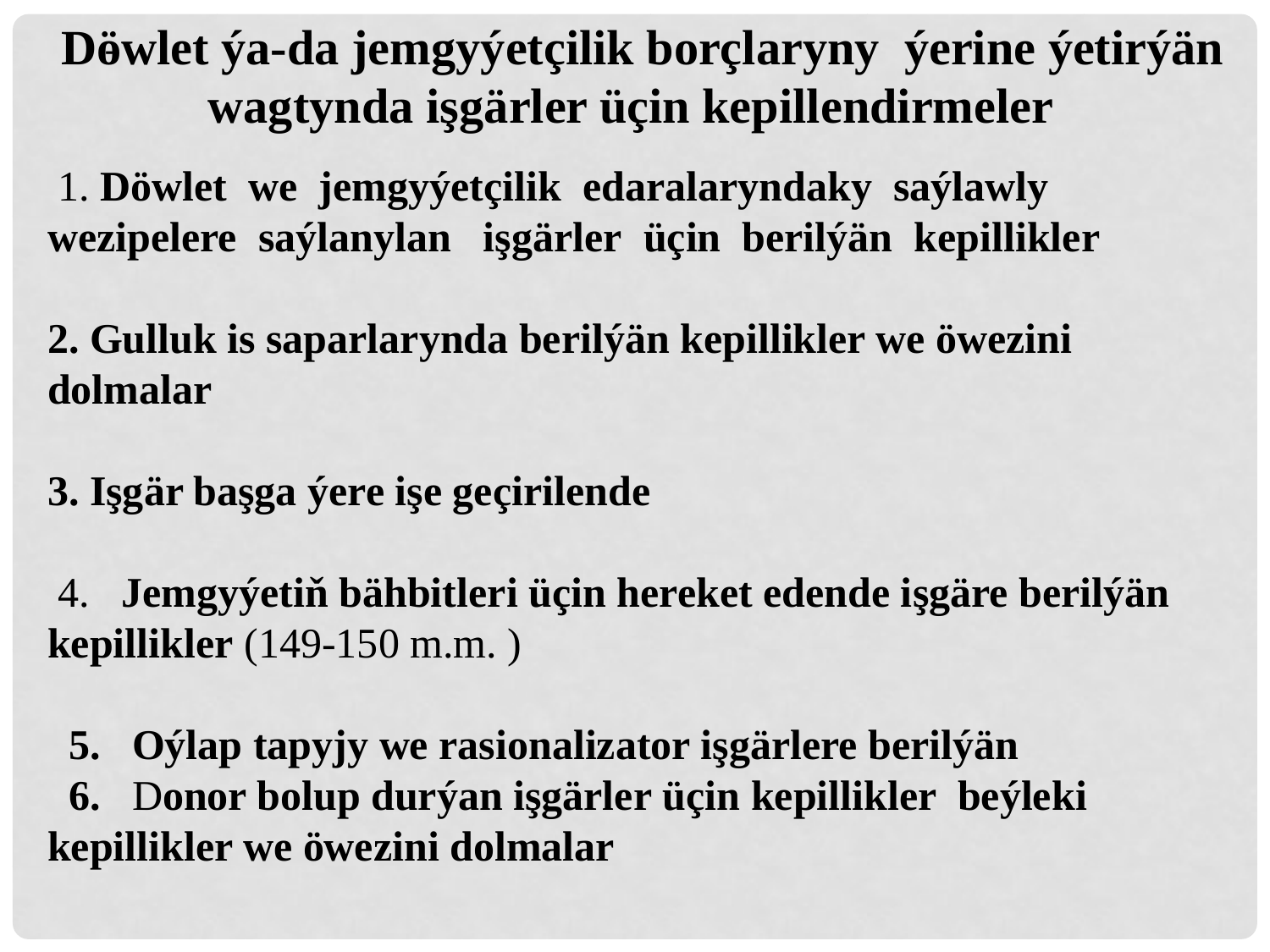

Döwlet ýa-da jemgyýetçilik borçlaryny  ýerine ýetirýän wagtynda işgärler üçin kepillendirmeler

 1. Döwlet  we  jemgyýetçilik  edaralaryndaky  saýlawly wezipelere  saýlanylan   işgärler  üçin  berilýän  kepillikler

2. Gulluk is saparlarynda berilýän kepillikler we öwezini dolmalar

3. Işgär başga ýere işe geçirilende

 4.   Jemgyýetiň bähbitleri üçin hereket edende işgäre be­rilýän kepillikler (149-150 m.m. )

  5.   Oýlap tapyjy we rasionalizator işgärlere berilýän
  6.   Donor bolup durýan işgärler üçin kepillikler  beýleki  kepillikler we öwezini dolmalar

-